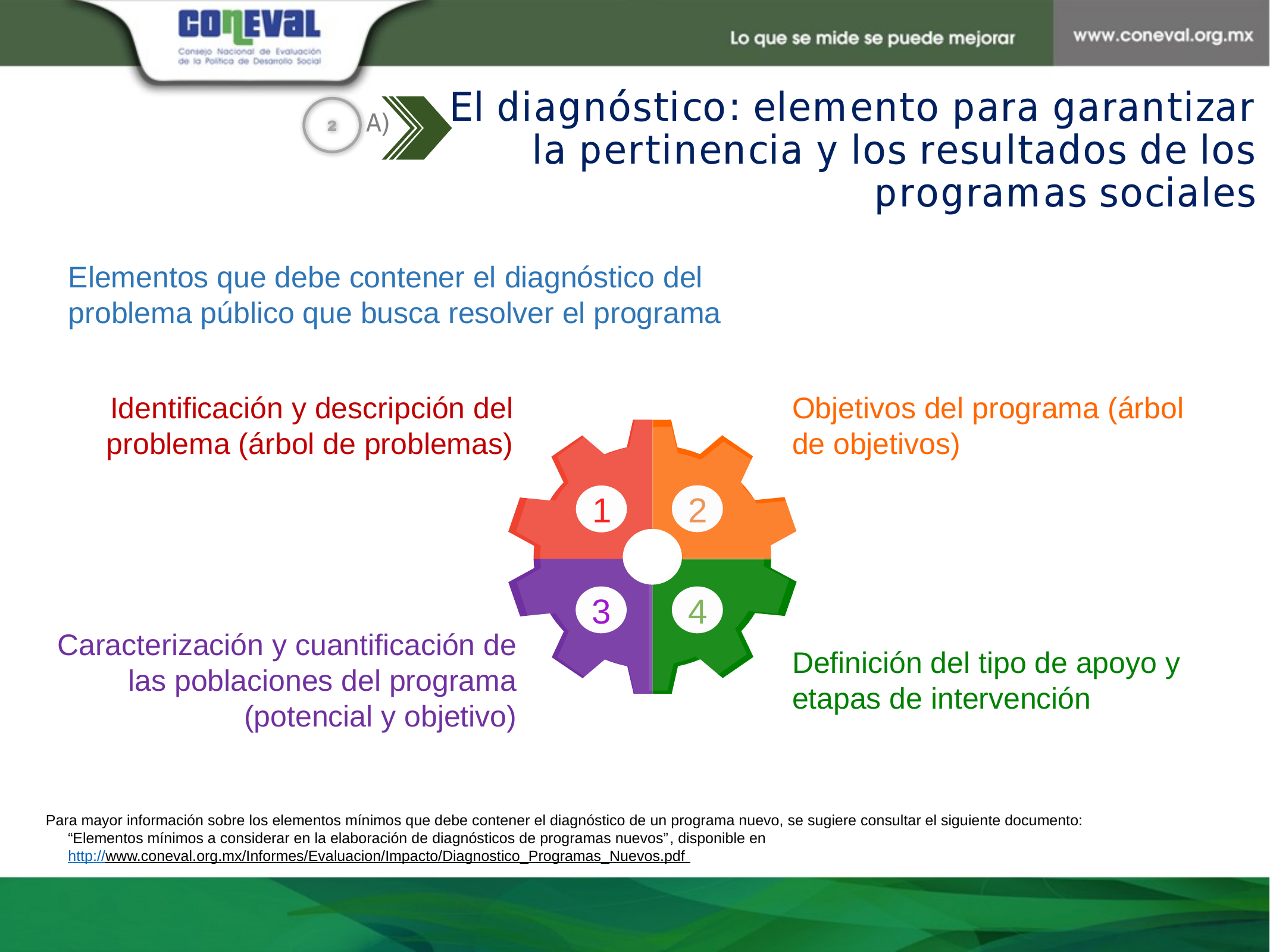

El diagnóstico: elemento para garantizar la pertinencia y los resultados de los programas sociales

2
A)
Elementos que debe contener el diagnóstico del problema público que busca resolver el programa
Identificación y descripción del problema (árbol de problemas)
Objetivos del programa (árbol de objetivos)

2
1

3
4
Caracterización y cuantificación de las poblaciones del programa (potencial y objetivo)
Definición del tipo de apoyo y etapas de intervención
Para mayor información sobre los elementos mínimos que debe contener el diagnóstico de un programa nuevo, se sugiere consultar el siguiente documento:
“Elementos mínimos a considerar en la elaboración de diagnósticos de programas nuevos”, disponible en
http://www.coneval.org.mx/Informes/Evaluacion/Impacto/Diagnostico_Programas_Nuevos.pdf